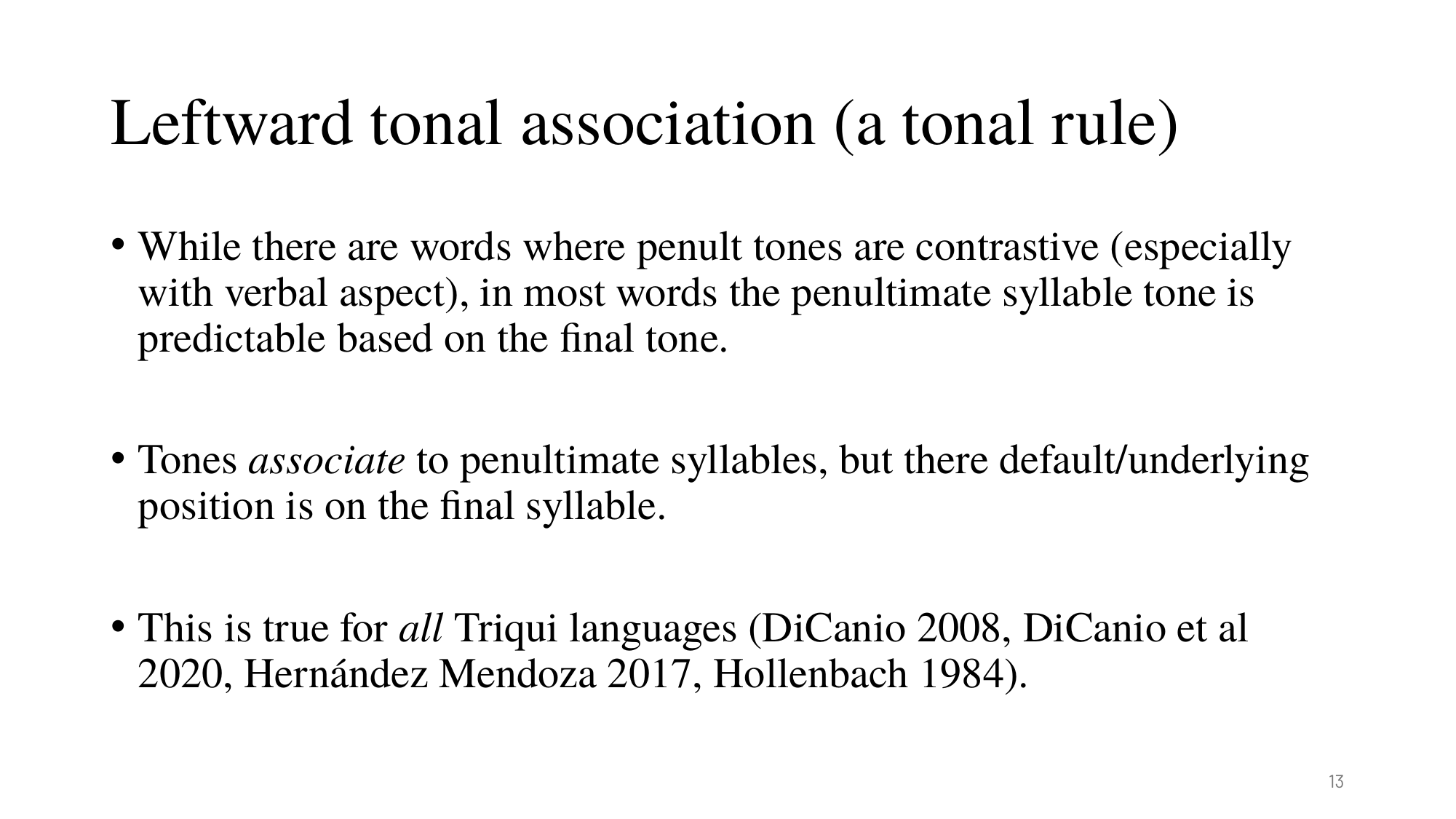

# Leftward tonal association (a tonal rule)
While there are words where penult tones are contrastive (especially with verbal aspect), in most words the penultimate syllable tone is predictable based on the final tone.

Tones associate to penultimate syllables, but there default/underlying position is on the final syllable.

This is true for all Triqui languages (DiCanio 2008, DiCanio et al 2020, Hernández Mendoza 2017, Hollenbach 1984).

13